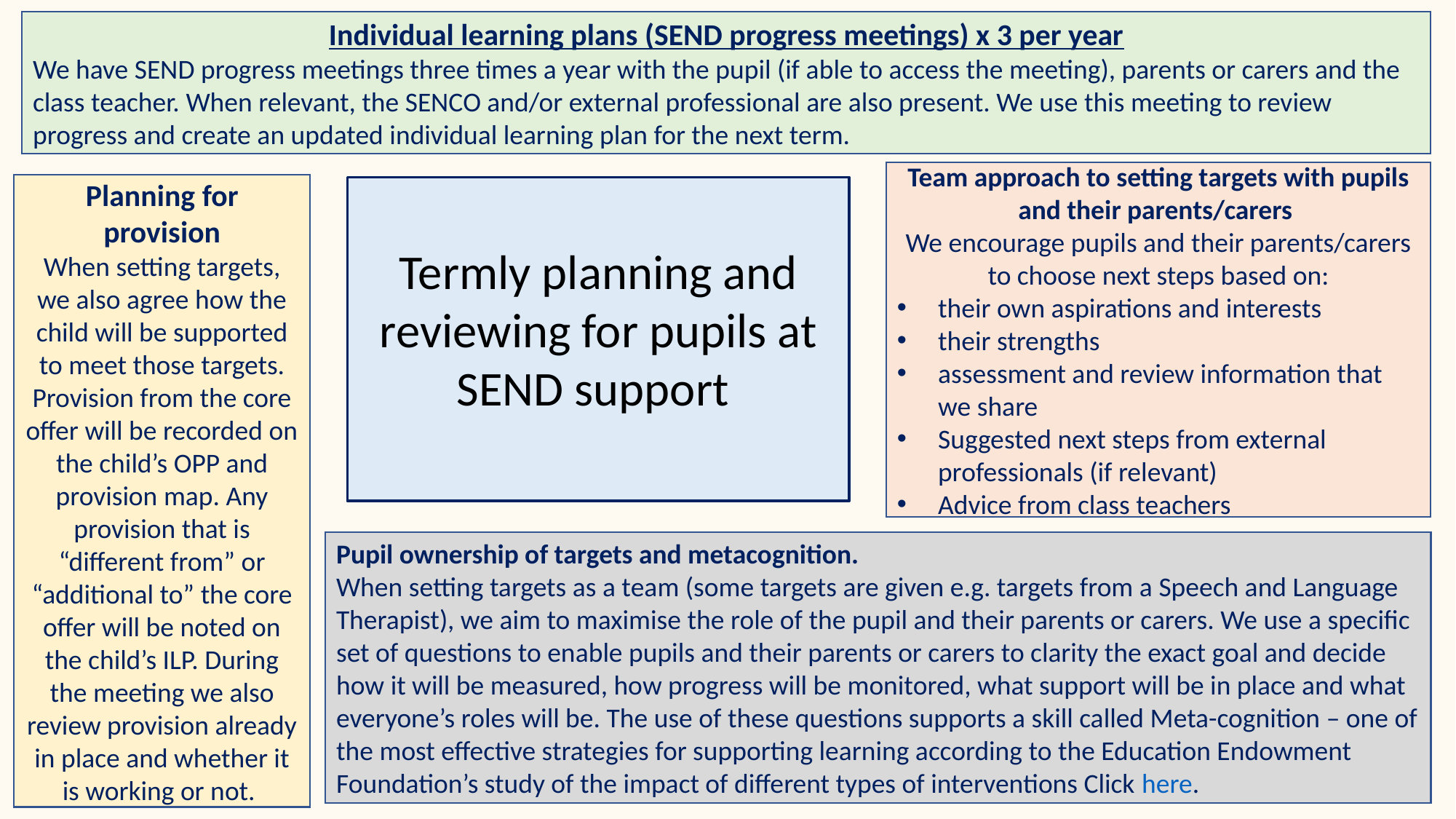

Individual learning plans (SEND progress meetings) x 3 per year
We have SEND progress meetings three times a year with the pupil (if able to access the meeting), parents or carers and the class teacher. When relevant, the SENCO and/or external professional are also present. We use this meeting to review progress and create an updated individual learning plan for the next term.
Team approach to setting targets with pupils and their parents/carers
We encourage pupils and their parents/carers to choose next steps based on:
their own aspirations and interests
their strengths
assessment and review information that we share
Suggested next steps from external professionals (if relevant)
Advice from class teachers
Planning for provision
When setting targets, we also agree how the child will be supported to meet those targets. Provision from the core offer will be recorded on the child’s OPP and provision map. Any provision that is “different from” or “additional to” the core offer will be noted on the child’s ILP. During the meeting we also review provision already in place and whether it is working or not.

Termly planning and reviewing for pupils at SEND support

Pupil ownership of targets and metacognition.
When setting targets as a team (some targets are given e.g. targets from a Speech and Language Therapist), we aim to maximise the role of the pupil and their parents or carers. We use a specific set of questions to enable pupils and their parents or carers to clarity the exact goal and decide how it will be measured, how progress will be monitored, what support will be in place and what everyone’s roles will be. The use of these questions supports a skill called Meta-cognition – one of the most effective strategies for supporting learning according to the Education Endowment Foundation’s study of the impact of different types of interventions Click here.